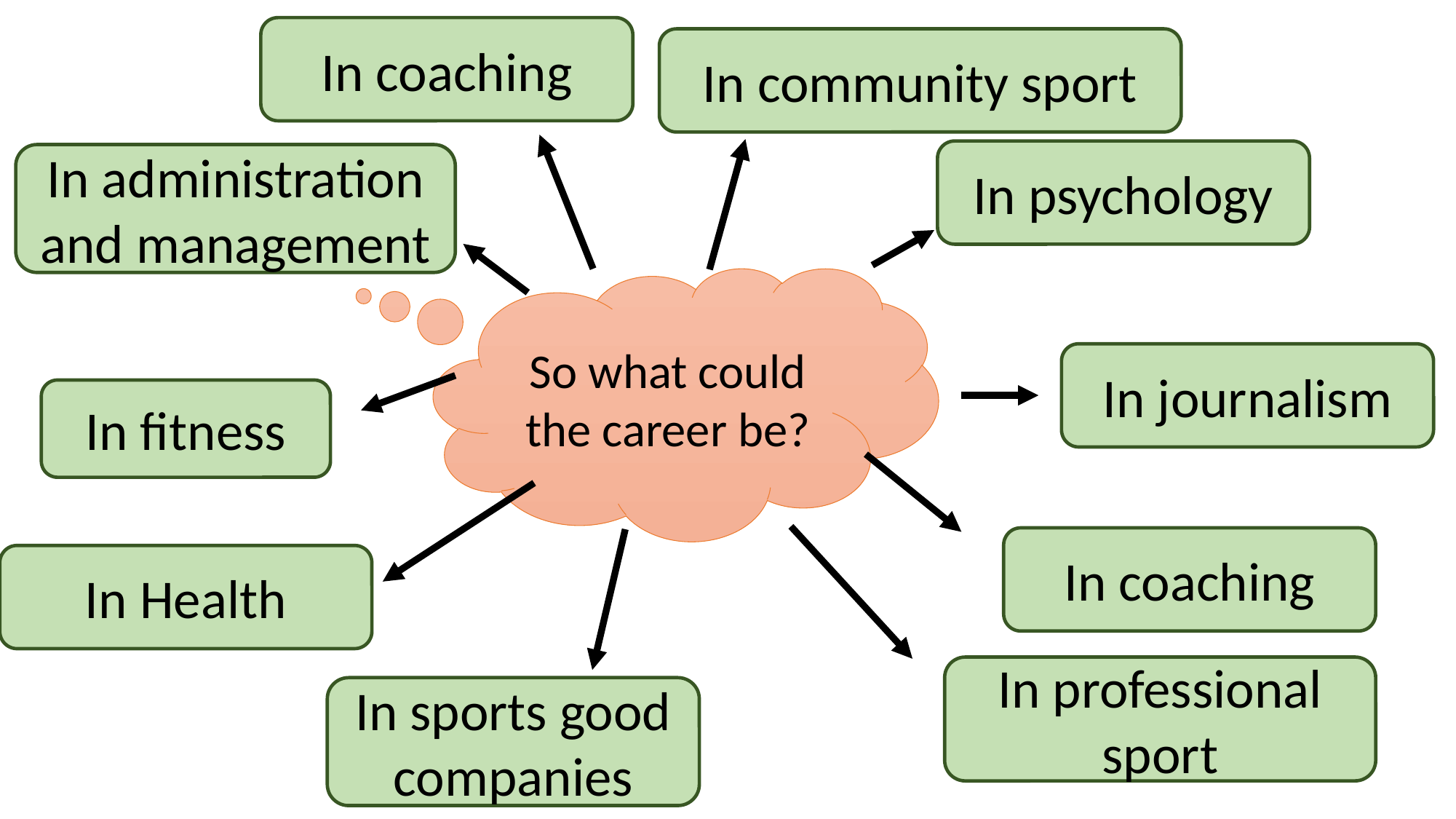

In coaching
In community sport
In psychology
In administration and management
So what could the career be?
In journalism
In fitness
In coaching
In Health
In professional sport
In sports good companies